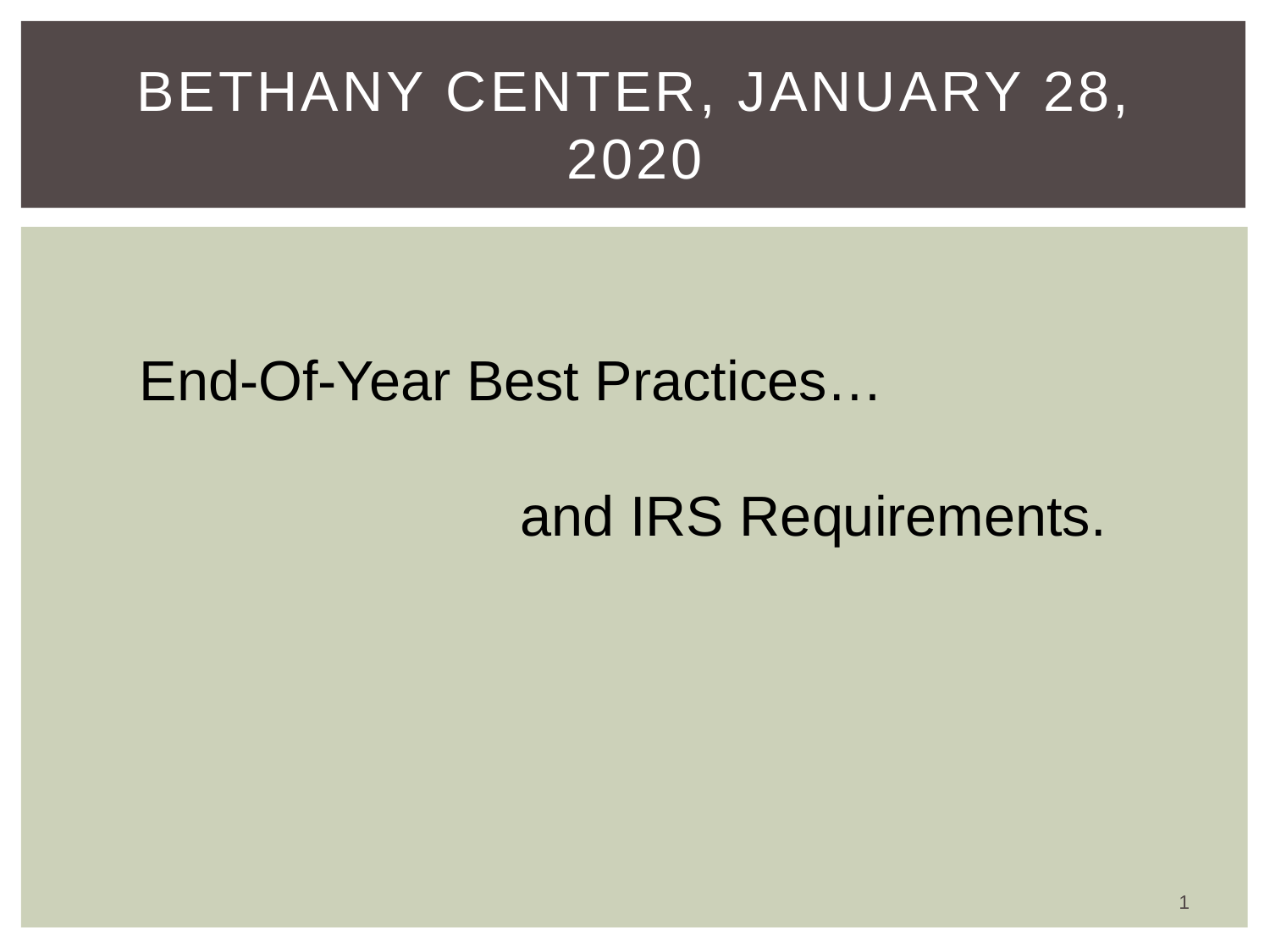

# Bethany Center, January 28, 2020
End-Of-Year Best Practices…

 			and IRS Requirements.

1